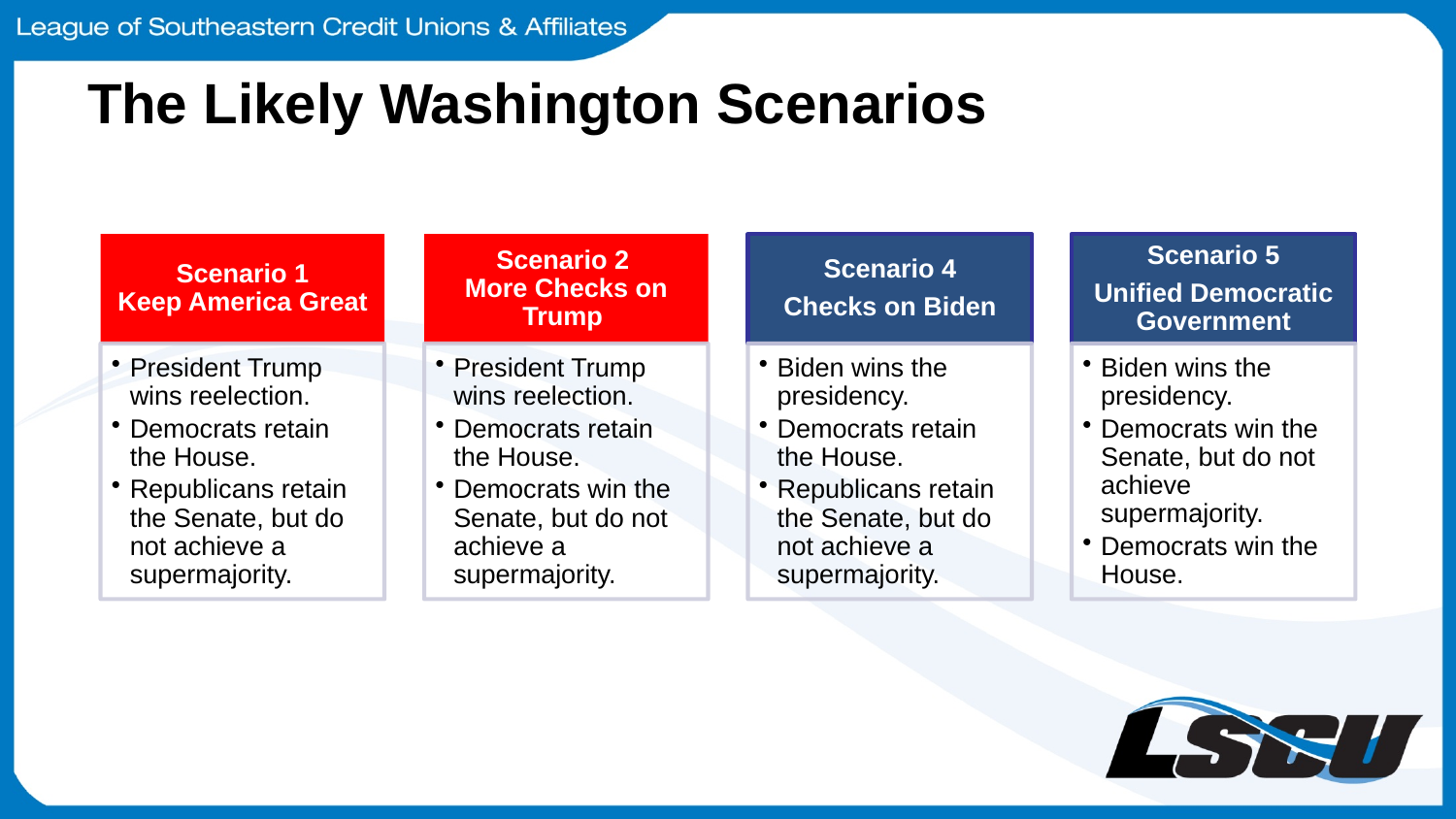

# The Likely Washington Scenarios
Scenario 1
Keep America Great
President Trump wins reelection.
Democrats retain the House.
Republicans retain the Senate, but do not achieve a supermajority.
Scenario 2
More Checks on Trump
President Trump wins reelection.
Democrats retain the House.
Democrats win the Senate, but do not achieve a supermajority.
Scenario 4
Checks on Biden
Biden wins the presidency.
Democrats retain the House.
Republicans retain the Senate, but do not achieve a supermajority.
Scenario 5
Unified Democratic Government
Biden wins the presidency.
Democrats win the Senate, but do not achieve supermajority.
Democrats win the House.